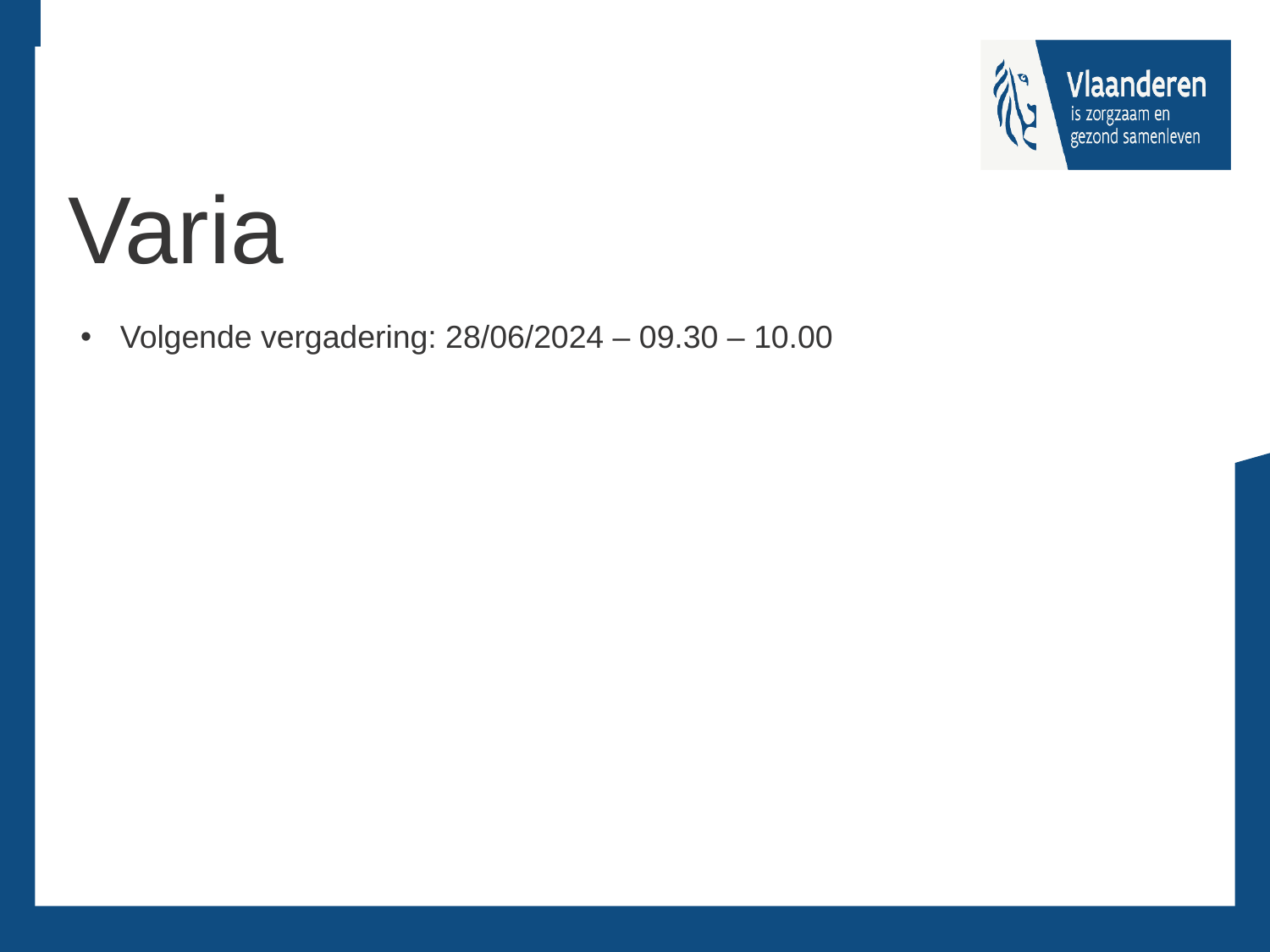

# Varia
Volgende vergadering: 28/06/2024 – 09.30 – 10.00